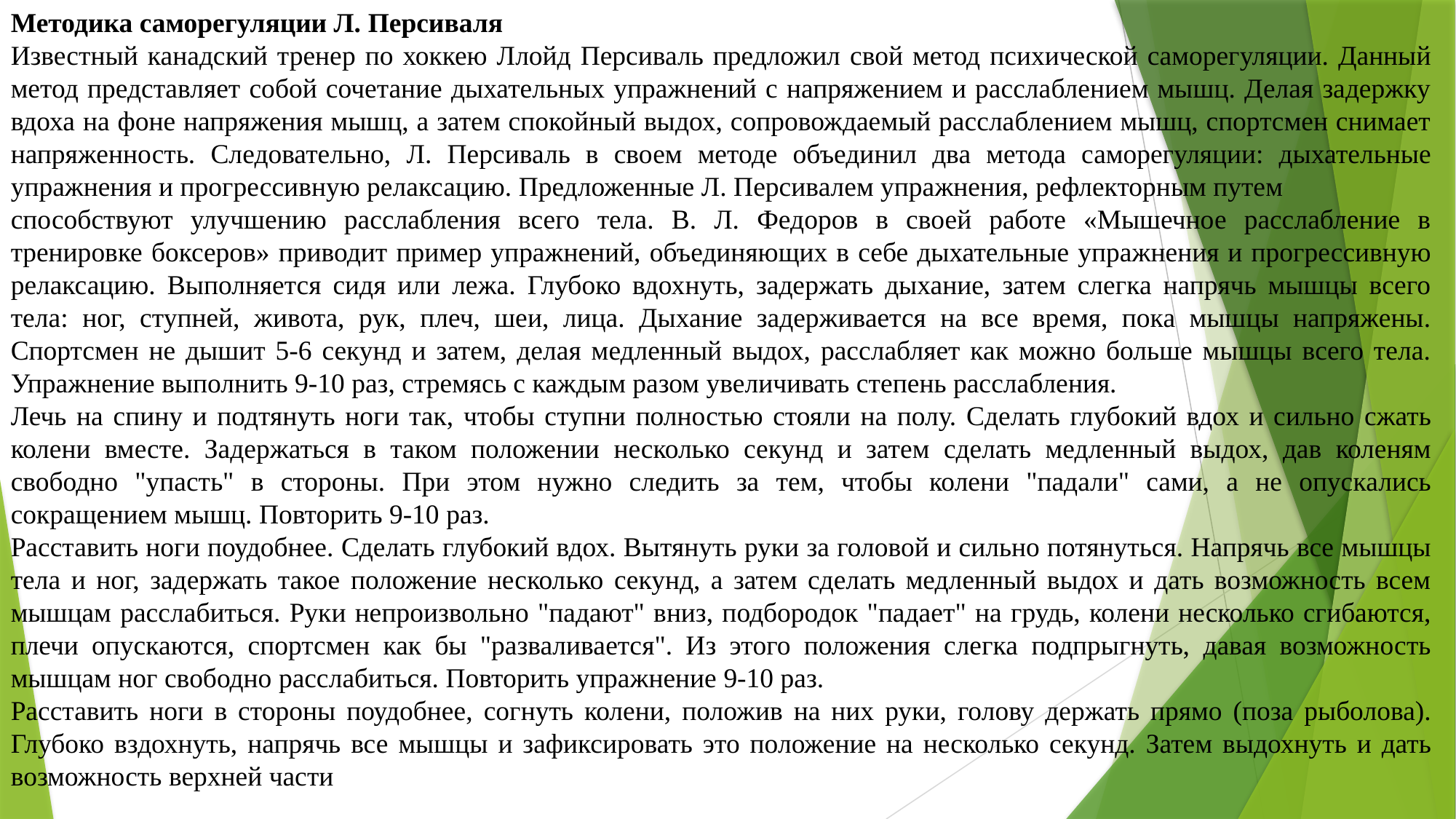

Методика саморегуляции Л. Персиваля
Известный канадский тренер по хоккею Ллойд Персиваль предложил свой метод психической саморегуляции. Данный метод представляет собой сочетание дыхательных упражнений с напряжением и расслаблением мышц. Делая задержку вдоха на фоне напряжения мышц, а затем спокойный выдох, сопровождаемый расслаблением мышц, спортсмен снимает напряженность. Следовательно, Л. Персиваль в своем методе объединил два метода саморегуляции: дыхательные упражнения и прогрессивную релаксацию. Предложенные Л. Персивалем упражнения, рефлекторным путем
способствуют улучшению расслабления всего тела. В. Л. Федоров в своей работе «Мышечное расслабление в тренировке боксеров» приводит пример упражнений, объединяющих в себе дыхательные упражнения и прогрессивную релаксацию. Выполняется сидя или лежа. Глубоко вдохнуть, задержать дыхание, затем слегка напрячь мышцы всего тела: ног, ступней, живота, рук, плеч, шеи, лица. Дыхание задерживается на все время, пока мышцы напряжены. Спортсмен не дышит 5-6 секунд и затем, делая медленный выдох, расслабляет как можно больше мышцы всего тела. Упражнение выполнить 9-10 раз, стремясь с каждым разом увеличивать степень расслабления.
Лечь на спину и подтянуть ноги так, чтобы ступни полностью стояли на полу. Сделать глубокий вдох и сильно сжать колени вместе. Задержаться в таком положении несколько секунд и затем сделать медленный выдох, дав коленям свободно "упасть" в стороны. При этом нужно следить за тем, чтобы колени "падали" сами, а не опускались сокращением мышц. Повторить 9-10 раз.
Расставить ноги поудобнее. Сделать глубокий вдох. Вытянуть руки за головой и сильно потянуться. Напрячь все мышцы тела и ног, задержать такое положение несколько секунд, а затем сделать медленный выдох и дать возможность всем мышцам расслабиться. Руки непроизвольно "падают" вниз, подбородок "падает" на грудь, колени несколько сгибаются, плечи опускаются, спортсмен как бы "разваливается". Из этого положения слегка подпрыгнуть, давая возможность мышцам ног свободно расслабиться. Повторить упражнение 9-10 раз.
Расставить ноги в стороны поудобнее, согнуть колени, положив на них руки, голову держать прямо (поза рыболова). Глубоко вздохнуть, напрячь все мышцы и зафиксировать это положение на несколько секунд. Затем выдохнуть и дать возможность верхней части